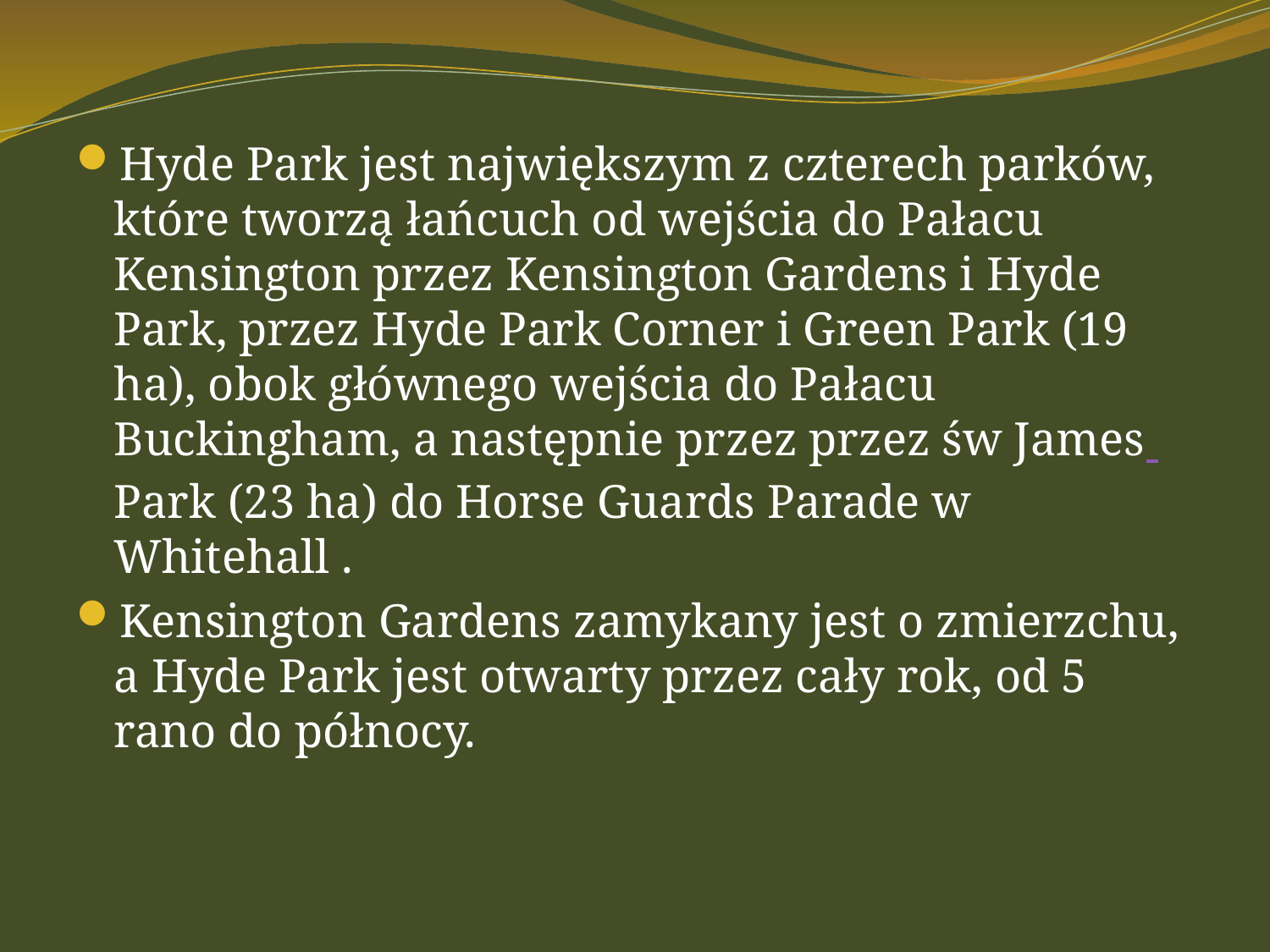

#
Hyde Park jest największym z czterech parków, które tworzą łańcuch od wejścia do Pałacu Kensington przez Kensington Gardens i Hyde Park, przez Hyde Park Corner i Green Park (19 ha), obok głównego wejścia do Pałacu Buckingham, a następnie przez przez św James Park (23 ha) do Horse Guards Parade w Whitehall .
Kensington Gardens zamykany jest o zmierzchu, a Hyde Park jest otwarty przez cały rok, od 5 rano do północy.